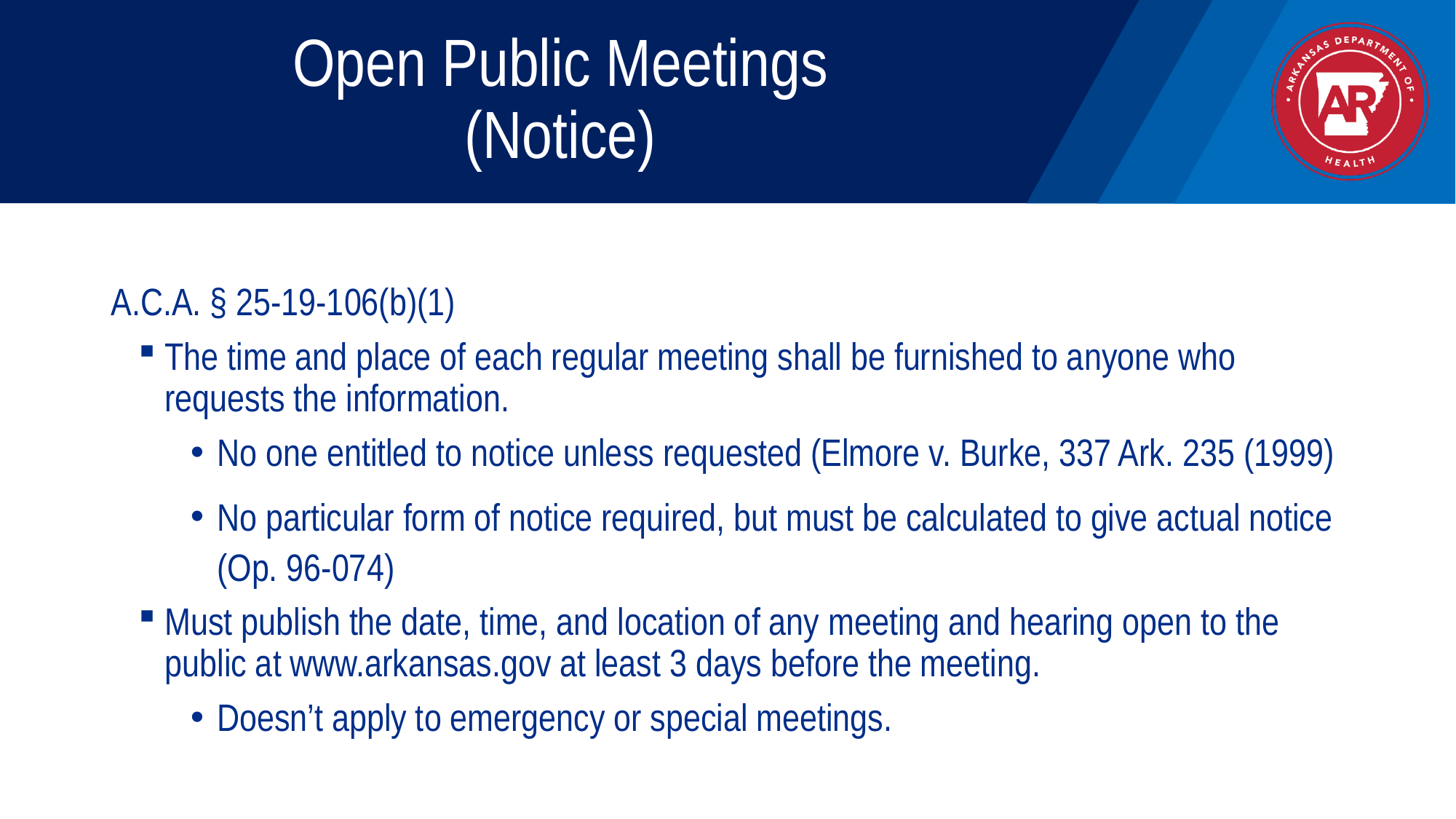

# Open Public Meetings (Notice)

A.C.A. § 25-19-106(b)(1)
The time and place of each regular meeting shall be furnished to anyone who requests the information.
No one entitled to notice unless requested (Elmore v. Burke, 337 Ark. 235 (1999)
No particular form of notice required, but must be calculated to give actual notice (Op. 96-074)
Must publish the date, time, and location of any meeting and hearing open to the public at www.arkansas.gov at least 3 days before the meeting.
Doesn’t apply to emergency or special meetings.